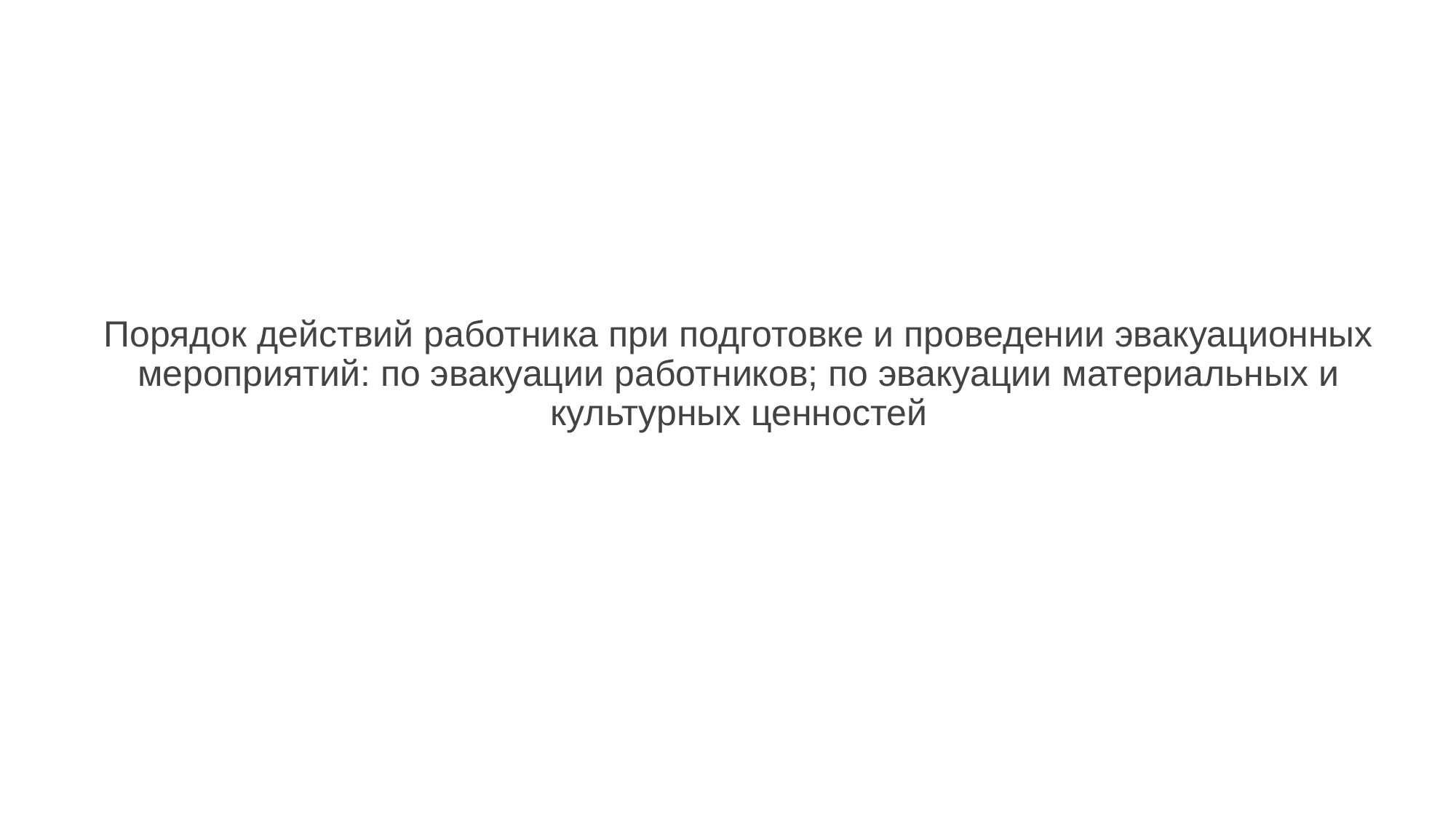

Порядок действий работника при подготовке и проведении эвакуационных мероприятий: по эвакуации работников; по эвакуации материальных и культурных ценностей